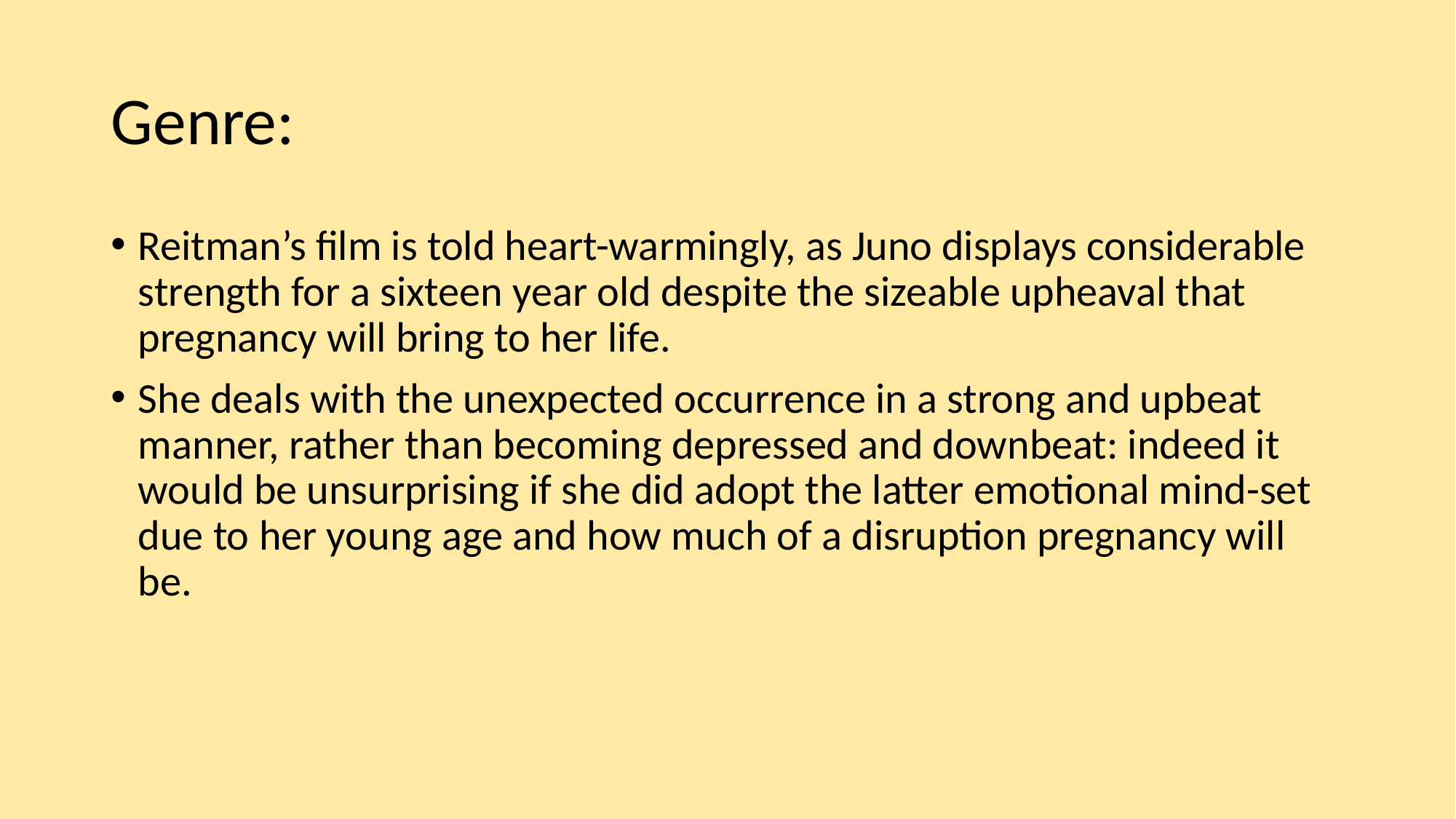

# Genre:
Reitman’s film is told heart-warmingly, as Juno displays considerable strength for a sixteen year old despite the sizeable upheaval that pregnancy will bring to her life.
She deals with the unexpected occurrence in a strong and upbeat manner, rather than becoming depressed and downbeat: indeed it would be unsurprising if she did adopt the latter emotional mind-set due to her young age and how much of a disruption pregnancy will be.